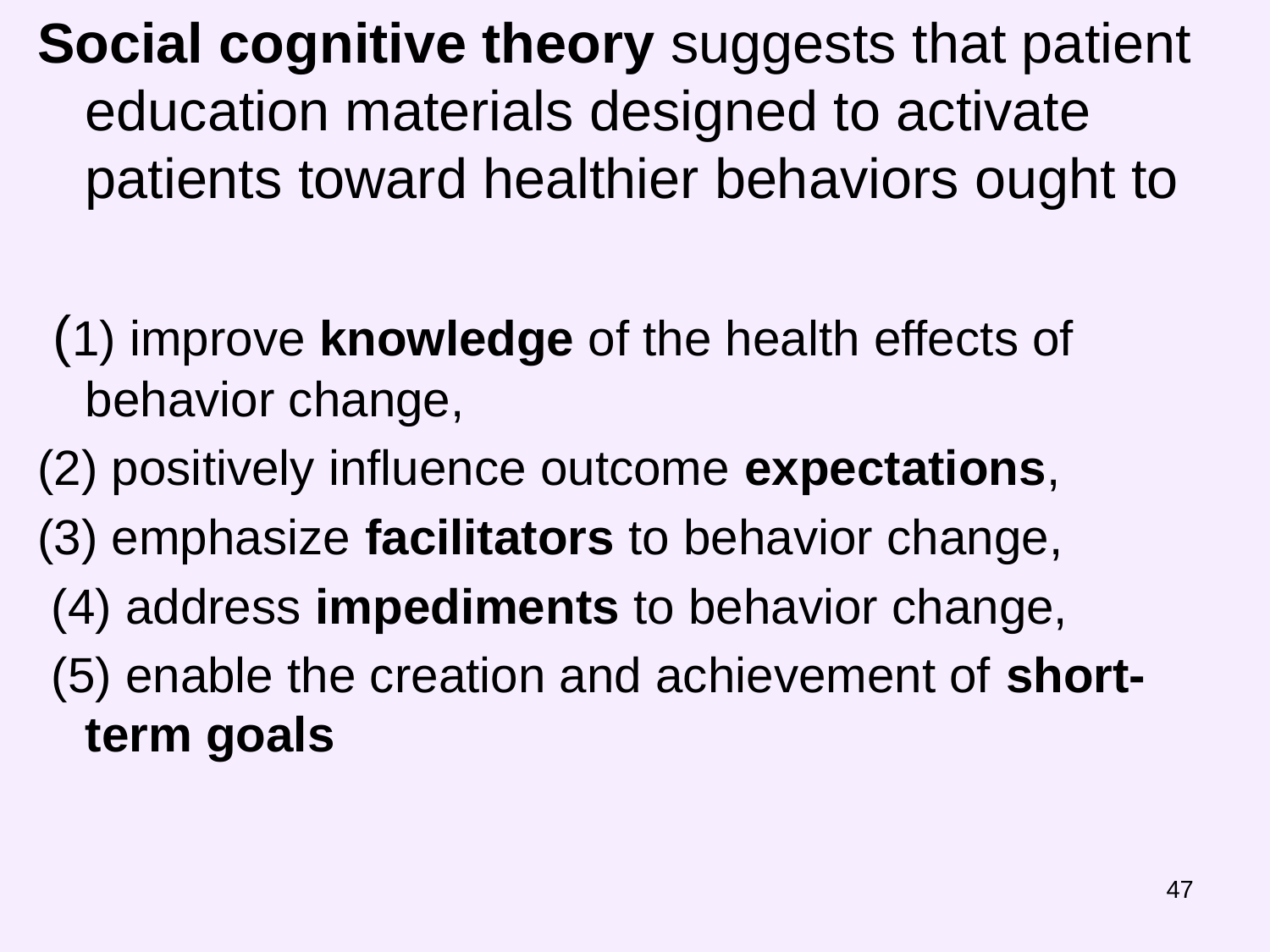

Social cognitive theory suggests that patient education materials designed to activate patients toward healthier behaviors ought to

 (1) improve knowledge of the health effects of behavior change,
(2) positively influence outcome expectations,
(3) emphasize facilitators to behavior change,
 (4) address impediments to behavior change,
 (5) enable the creation and achievement of short-term goals
47